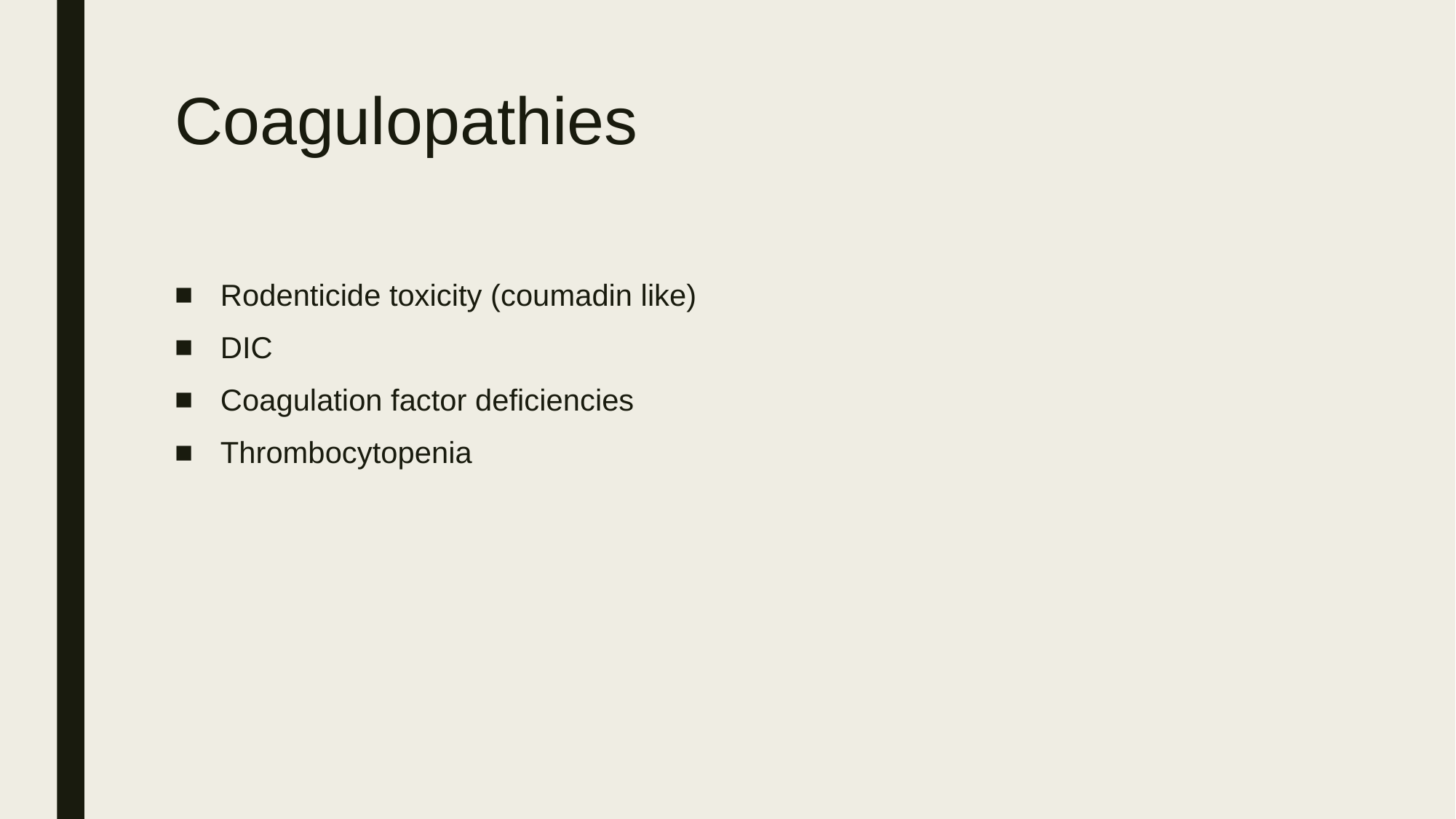

# Coagulopathies
Rodenticide toxicity (coumadin like)
DIC
Coagulation factor deficiencies
Thrombocytopenia